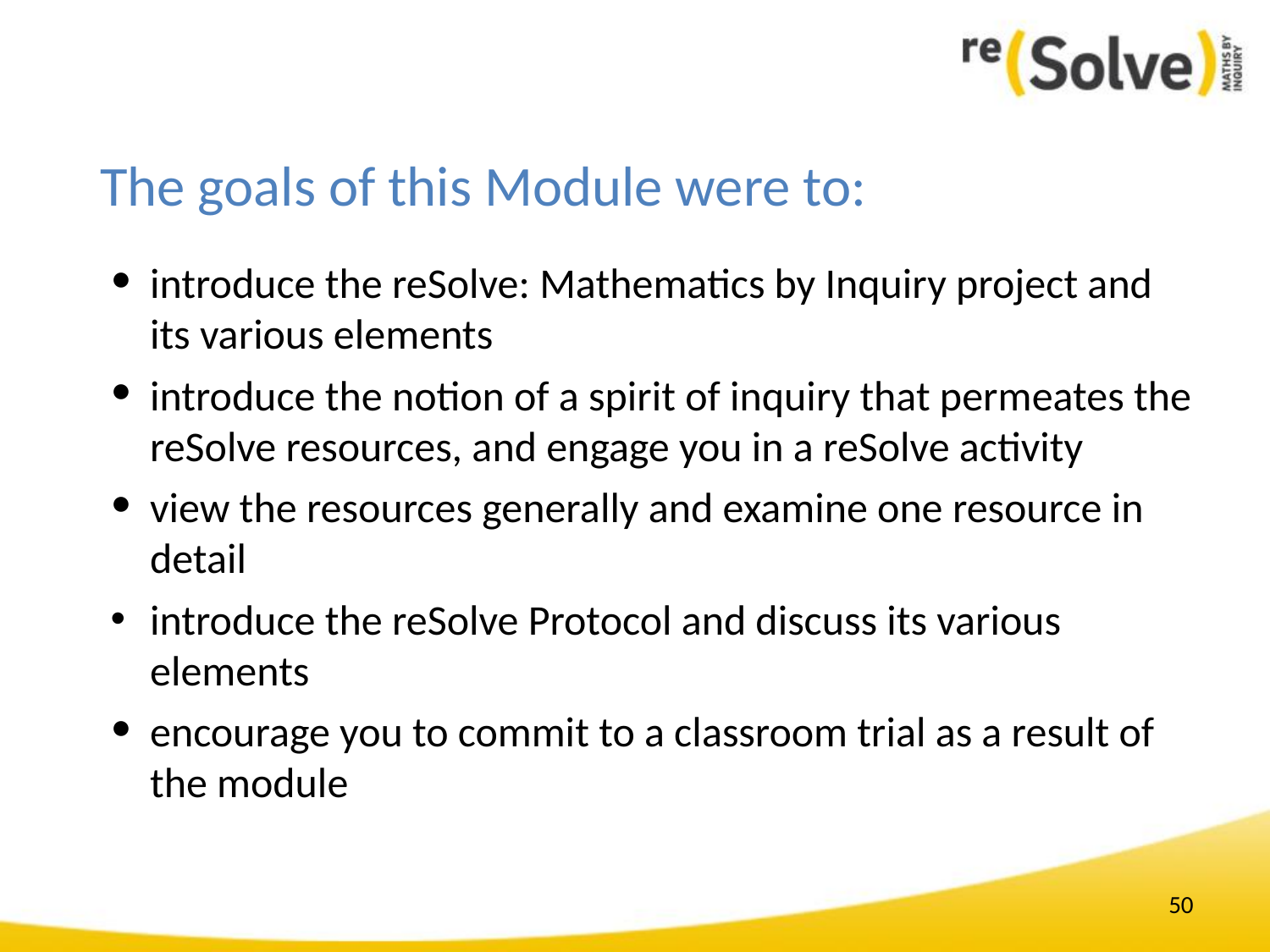

# The goals of this Module were to:
introduce the reSolve: Mathematics by Inquiry project and its various elements
introduce the notion of a spirit of inquiry that permeates the reSolve resources, and engage you in a reSolve activity
view the resources generally and examine one resource in detail
introduce the reSolve Protocol and discuss its various elements
encourage you to commit to a classroom trial as a result of the module

50